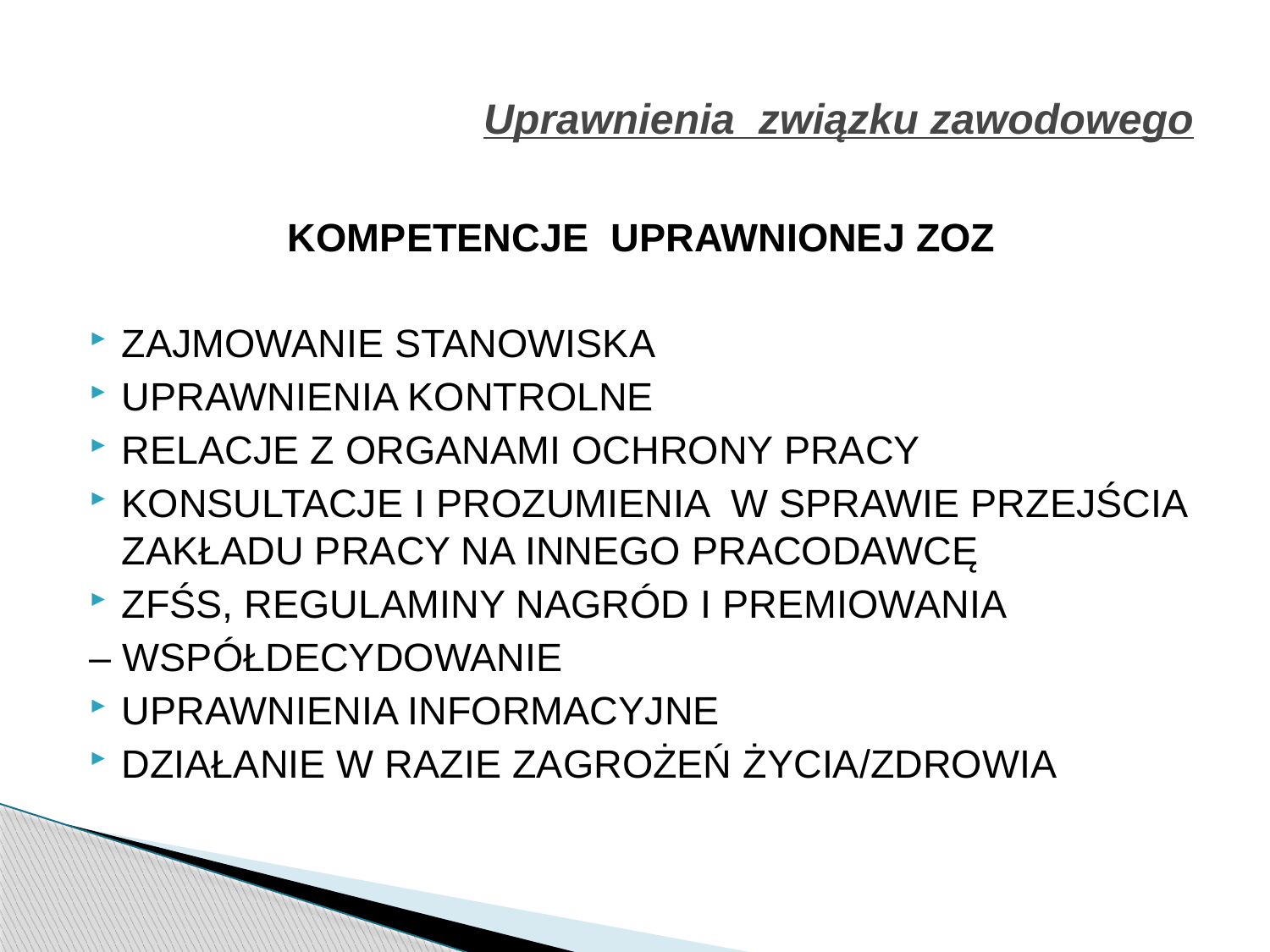

# Uprawnienia  związku zawodowego
KOMPETENCJE  UPRAWNIONEJ ZOZ

ZAJMOWANIE STANOWISKA
UPRAWNIENIA KONTROLNE
RELACJE Z ORGANAMI OCHRONY PRACY
KONSULTACJE I PROZUMIENIA  W SPRAWIE PRZEJŚCIA ZAKŁADU PRACY NA INNEGO PRACODAWCĘ
ZFŚS, REGULAMINY NAGRÓD I PREMIOWANIA
– WSPÓŁDECYDOWANIE
UPRAWNIENIA INFORMACYJNE
DZIAŁANIE W RAZIE ZAGROŻEŃ ŻYCIA/ZDROWIA